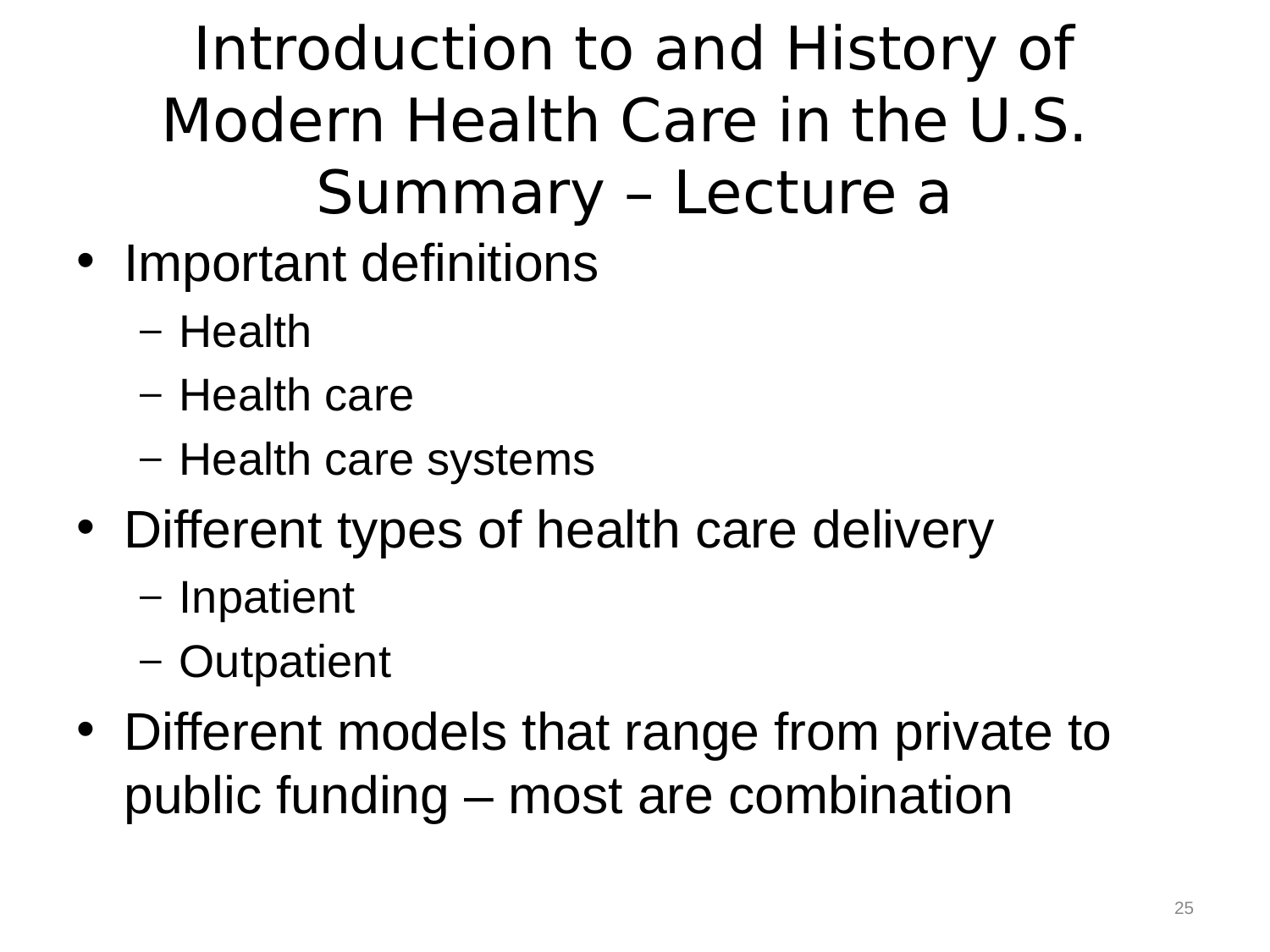

# Introduction to and History of Modern Health Care in the U.S. Summary – Lecture a
Important definitions
Health
Health care
Health care systems
Different types of health care delivery
Inpatient
Outpatient
Different models that range from private to public funding – most are combination
25